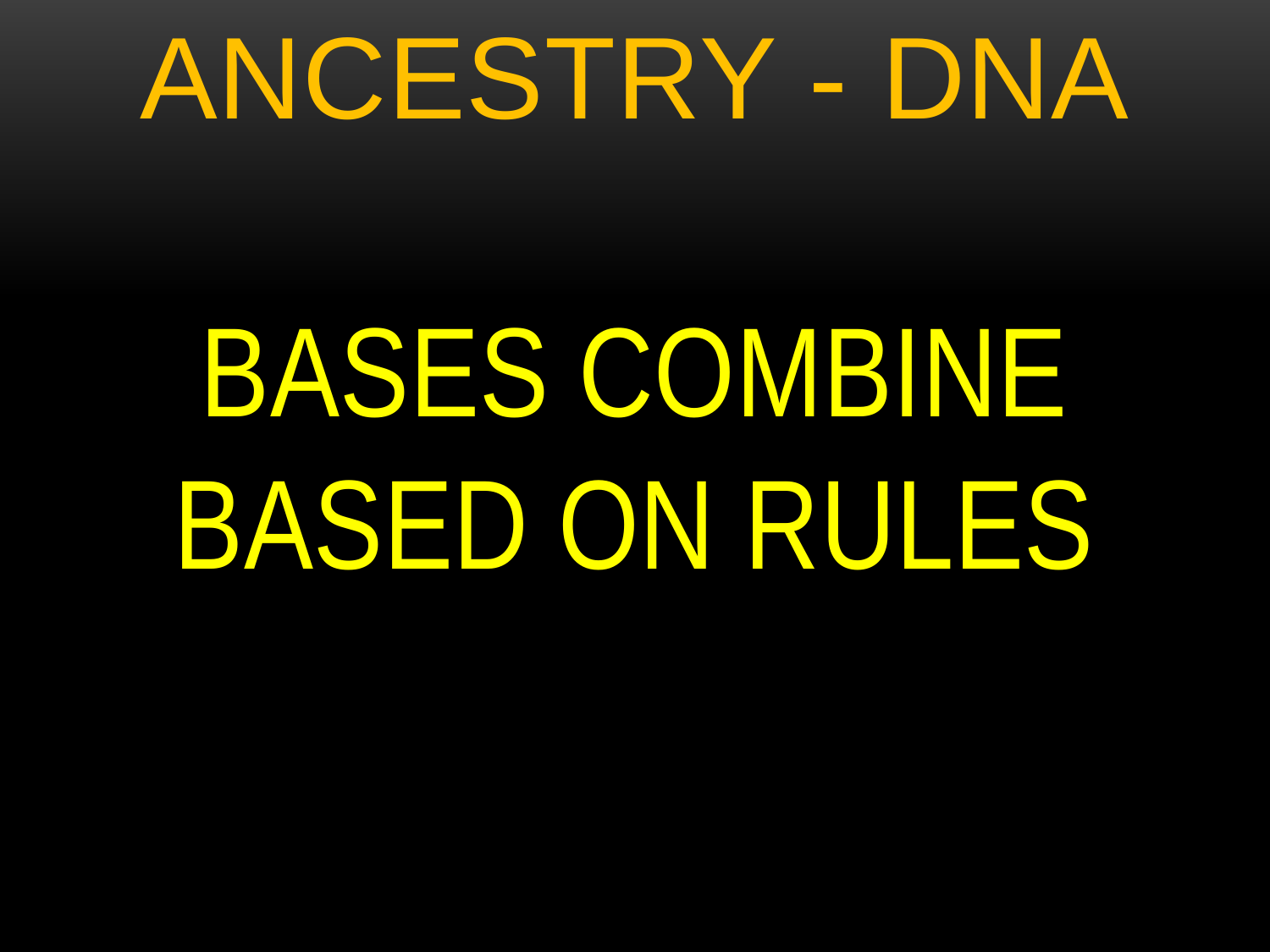

# ANCESTRY - DNA

BASES COMBINE BASED ON RULES